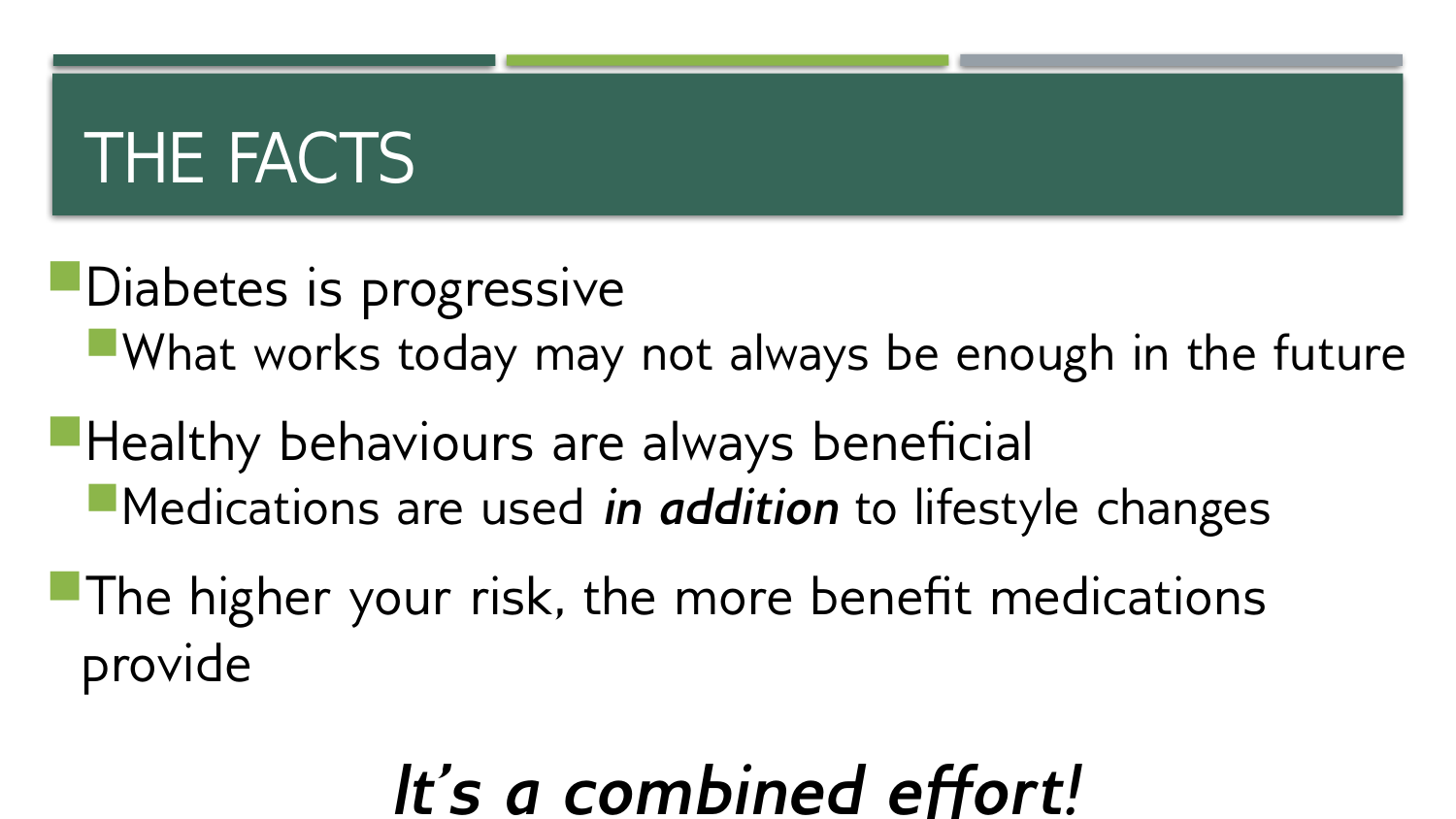

# THE FACTS
Diabetes is progressive
What works today may not always be enough in the future
Healthy behaviours are always beneficial
Medications are used in addition to lifestyle changes
The higher your risk, the more benefit medications provide
It’s a combined effort!